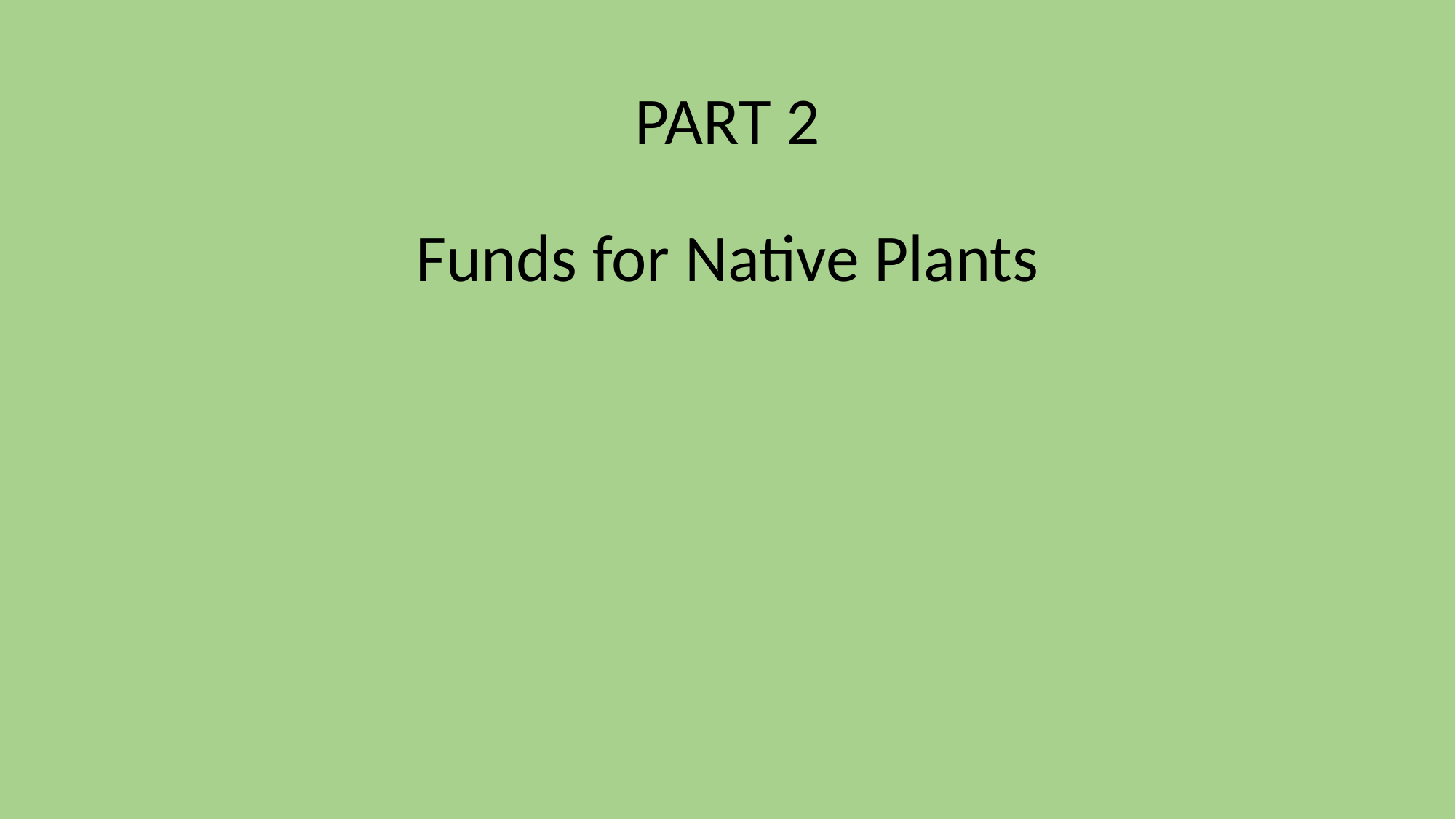

# PART 2
Funds for Native Plants